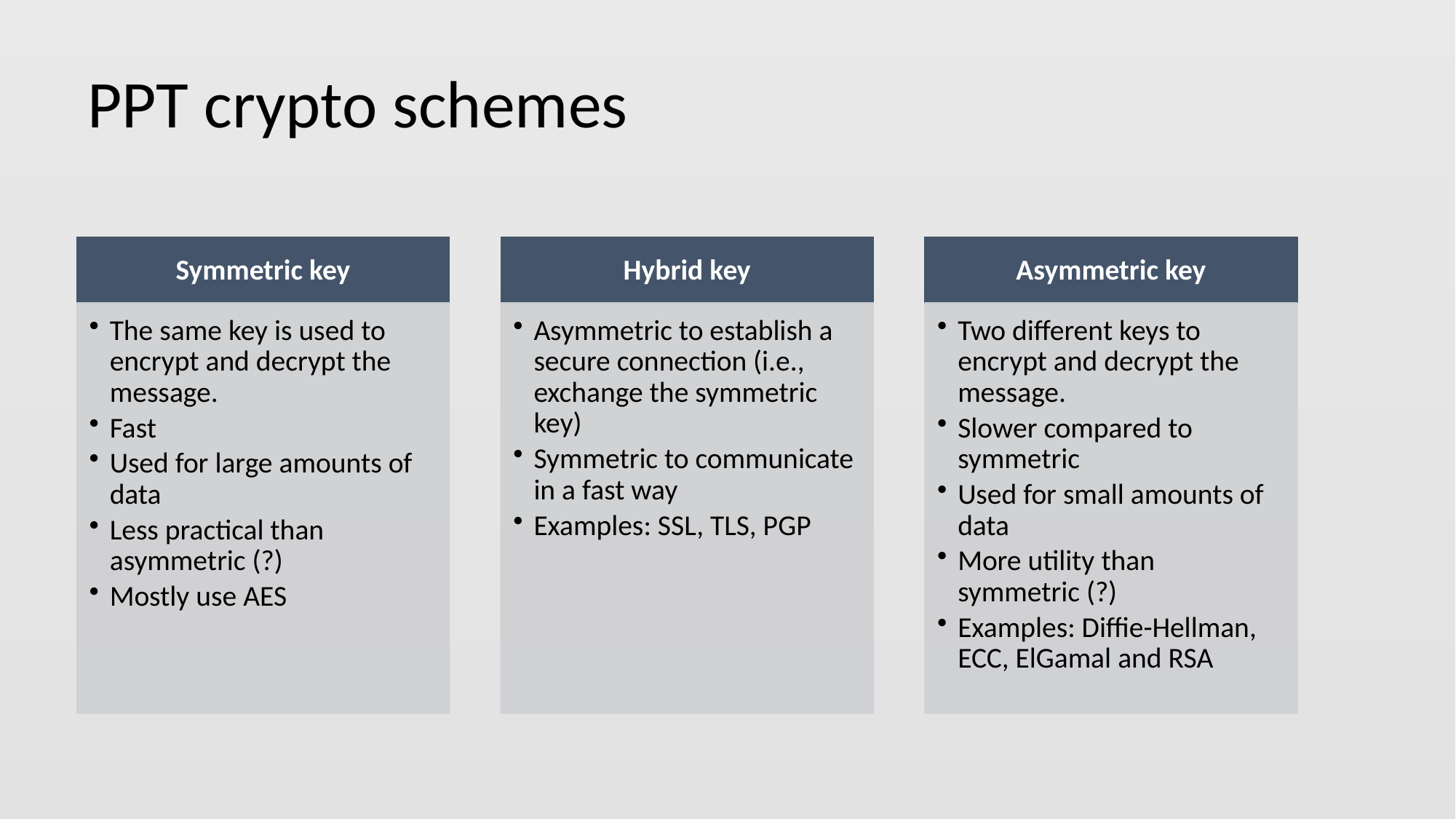

PPT crypto schemes
Symmetric key
The same key is used to encrypt and decrypt the message.
Fast
Used for large amounts of data
Less practical than asymmetric (?)
Mostly use AES
Hybrid key
Asymmetric to establish a secure connection (i.e., exchange the symmetric key)
Symmetric to communicate in a fast way
Examples: SSL, TLS, PGP
Asymmetric key
Two different keys to encrypt and decrypt the message.
Slower compared to symmetric
Used for small amounts of data
More utility than symmetric (?)
Examples: Diffie-Hellman, ECC, ElGamal and RSA